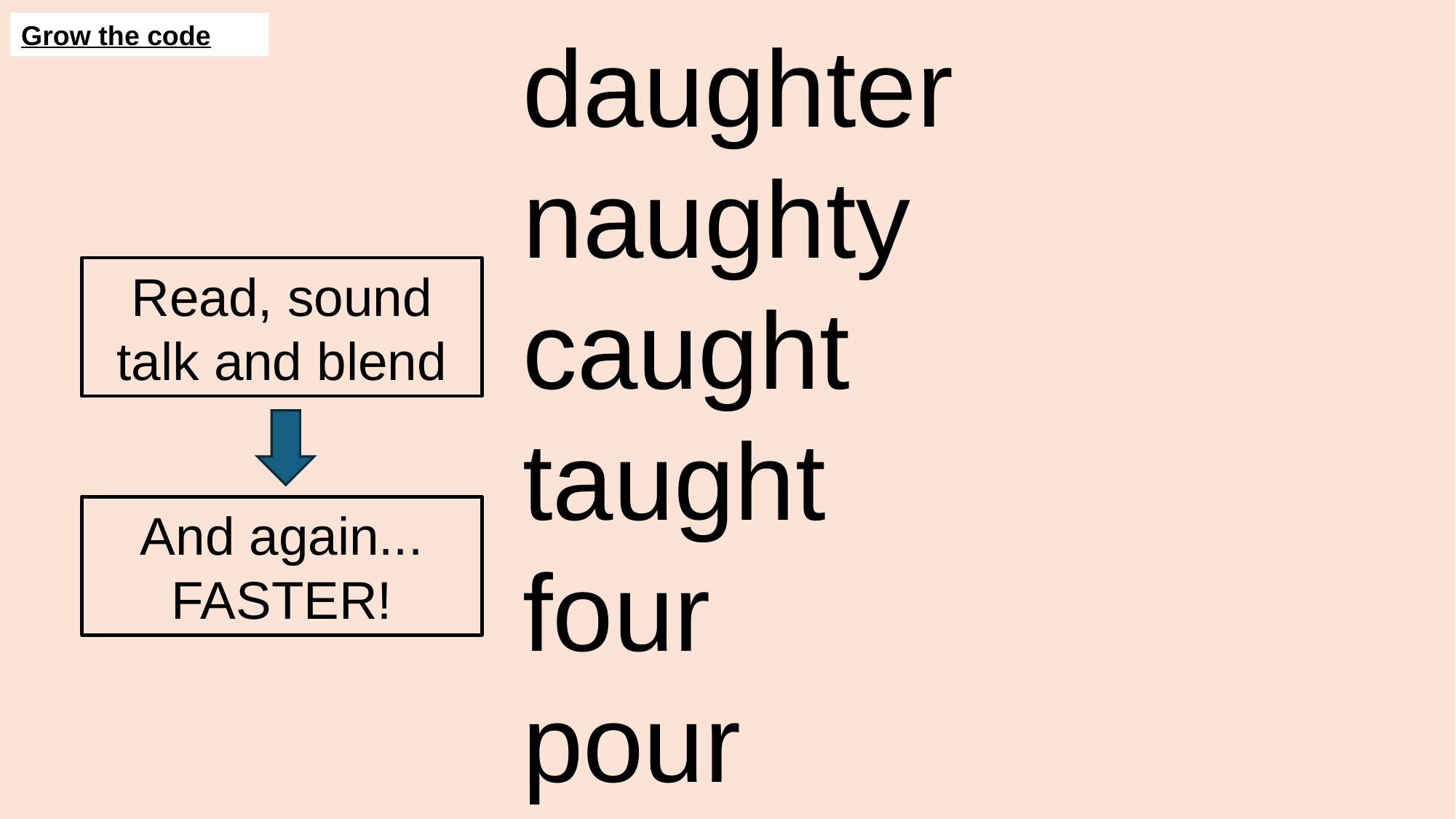

Grow the code
daughter
naughty
caught
taught
four
pour
Read, sound talk and blend

And again... FASTER!